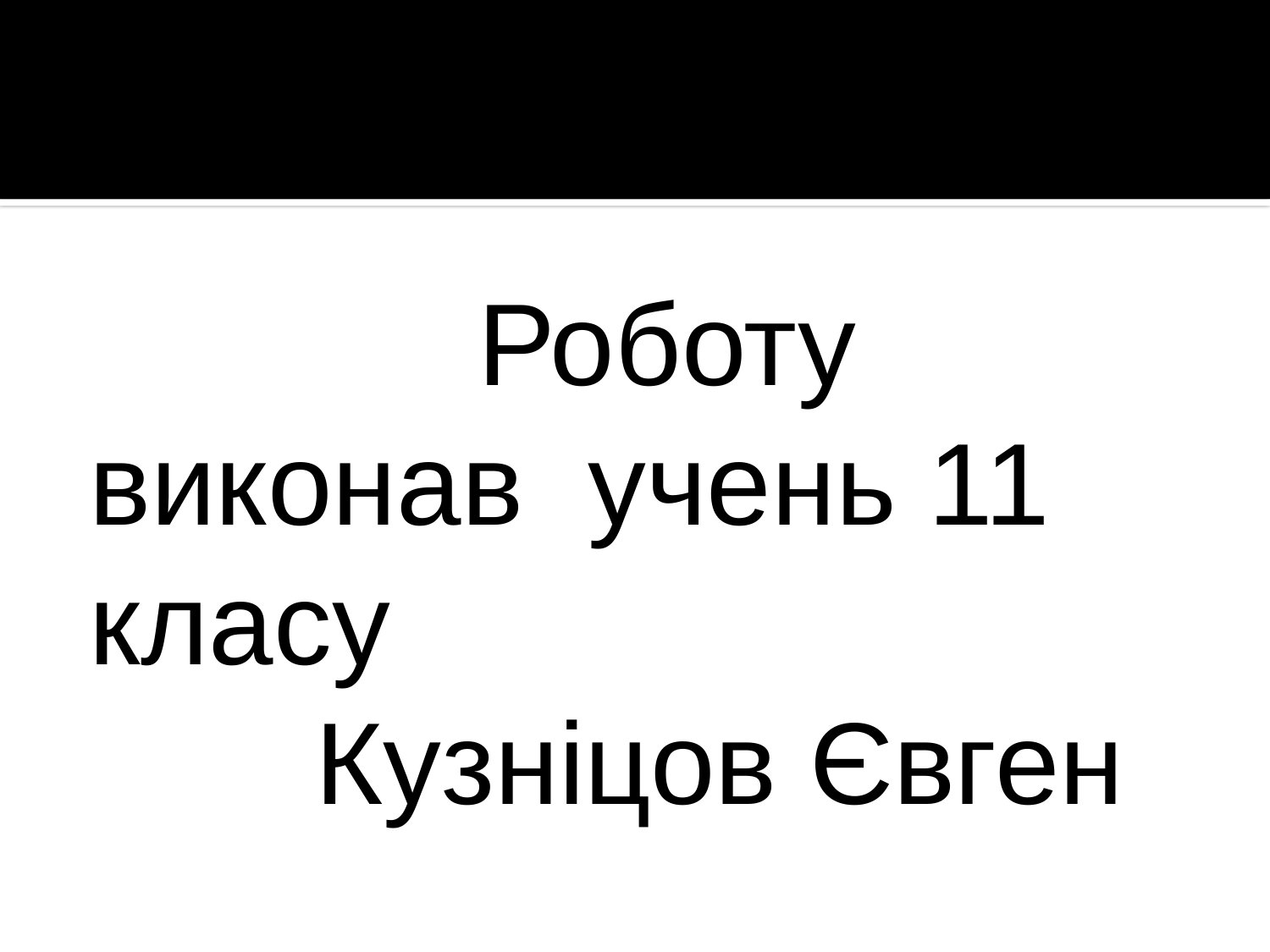

Роботу
виконав  учень 11 класу
       Кузніцов Євген